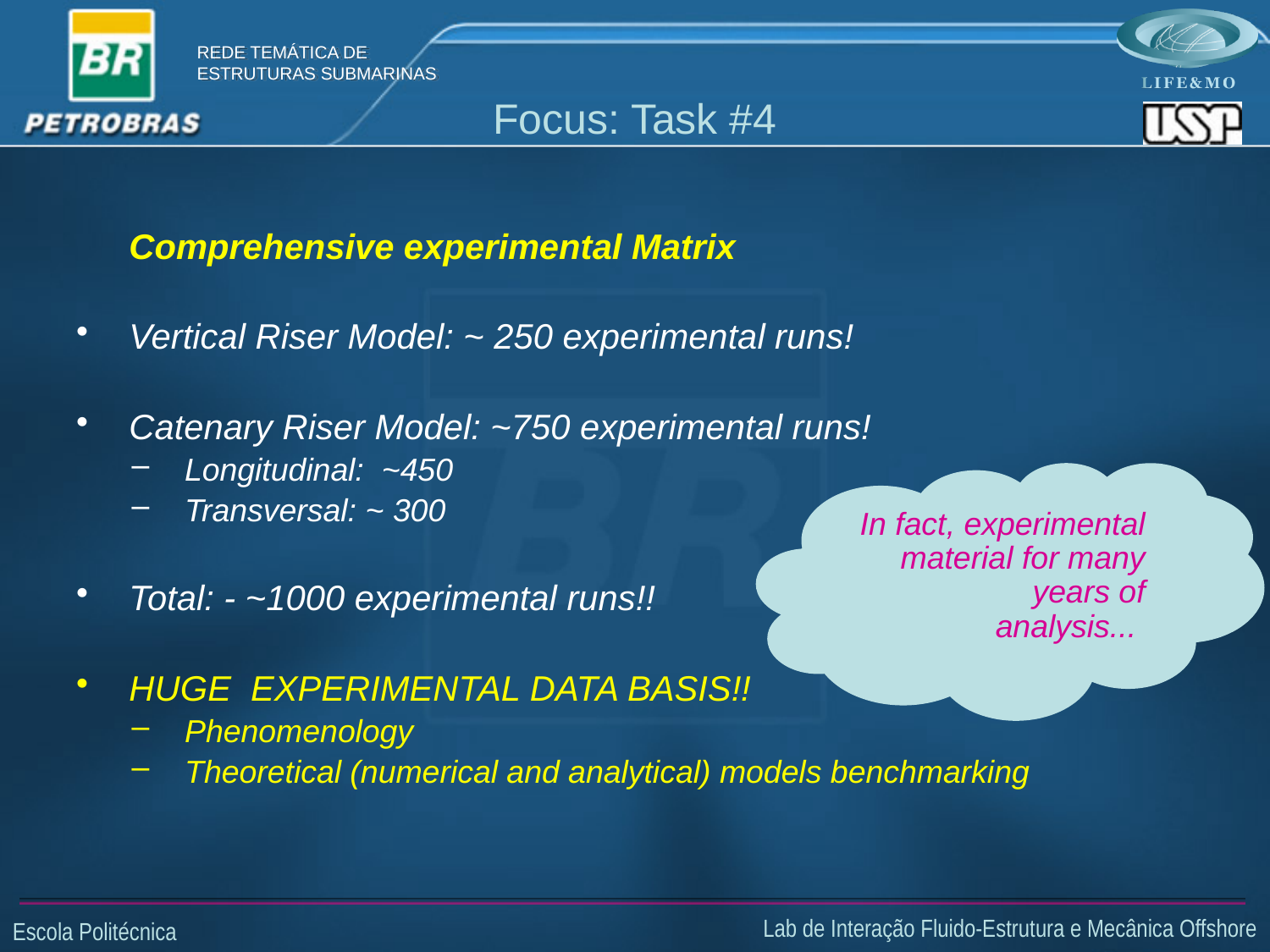

# Focus: Task #4
	Comprehensive experimental Matrix

Vertical Riser Model: ~ 250 experimental runs!

Catenary Riser Model: ~750 experimental runs!
Longitudinal:  ~450
Transversal: ~ 300

Total: - ~1000 experimental runs!!

HUGE  EXPERIMENTAL DATA BASIS!!
Phenomenology
Theoretical (numerical and analytical) models benchmarking

In fact, experimental material for many years of analysis...